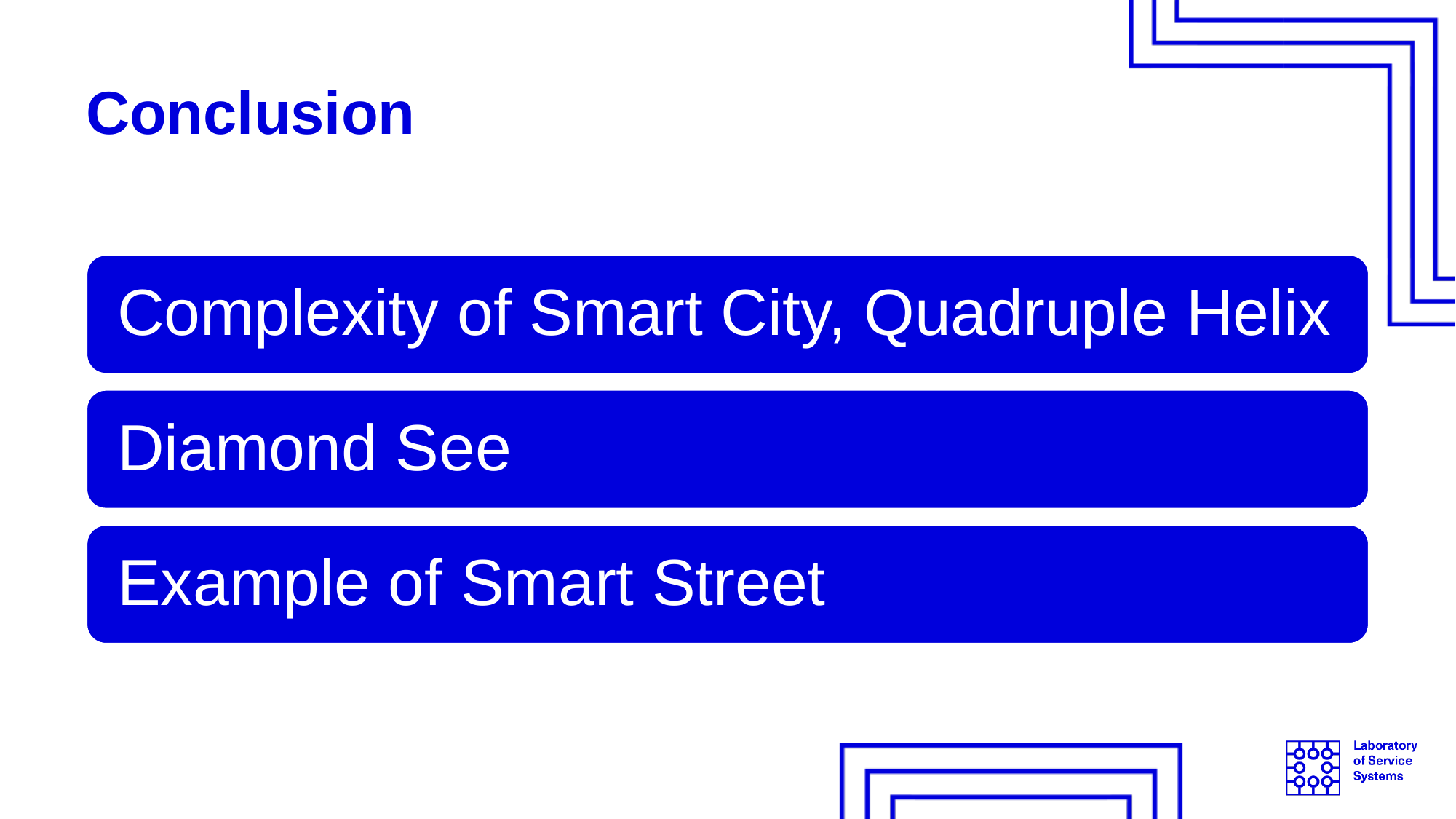

# Conclusion
Complexity of Smart City, Quadruple Helix
Diamond See
Example of Smart Street